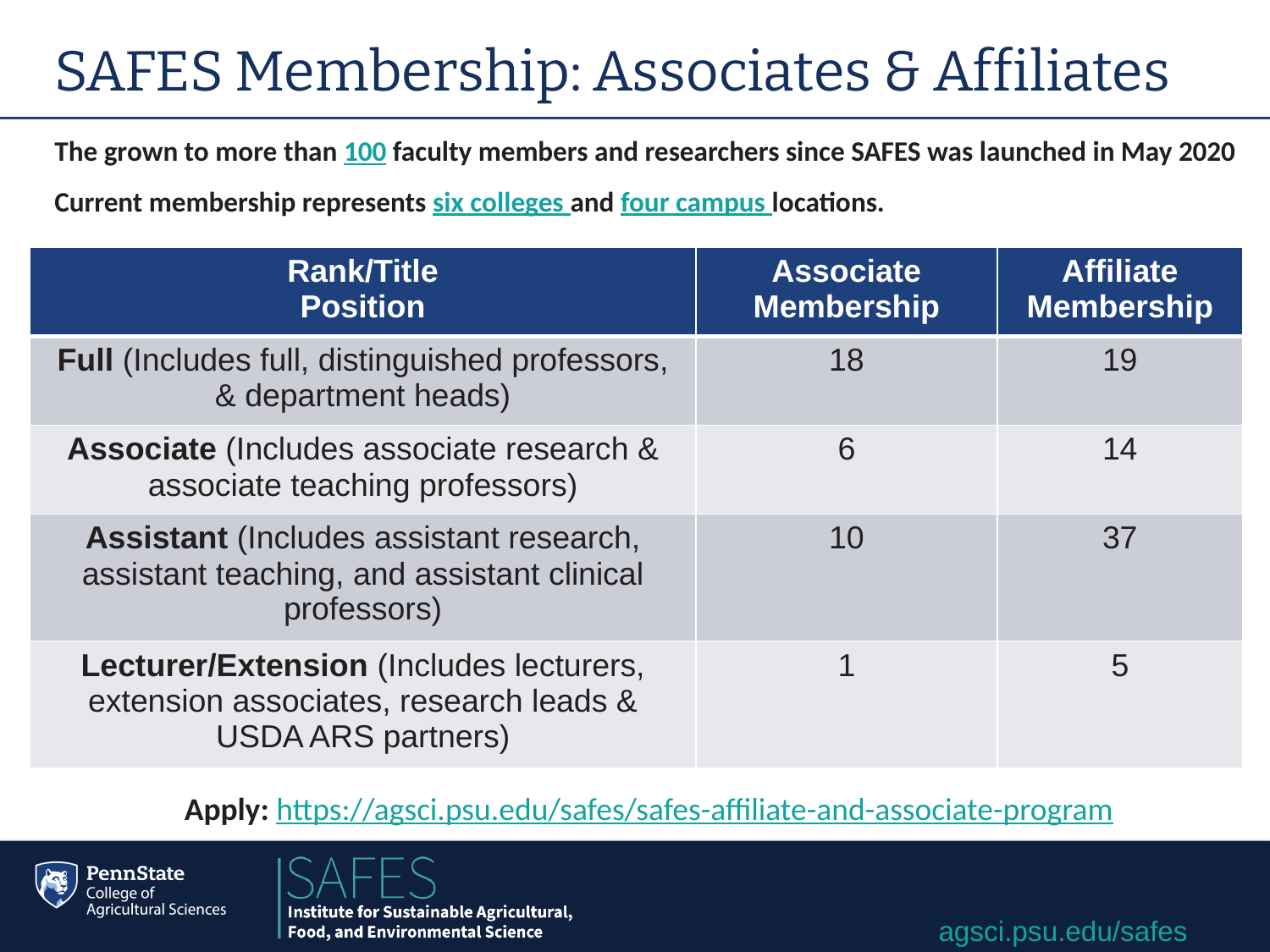

SAFES Membership: Associates & Affiliates
The grown to more than 100 faculty members and researchers since SAFES was launched in May 2020
Current membership represents six colleges and four campus locations.
| Rank/Title Position | Associate Membership | Affiliate Membership |
| --- | --- | --- |
| Full (Includes full, distinguished professors, & department heads) | 18 | 19 |
| Associate (Includes associate research & associate teaching professors) | 6 | 14 |
| Assistant (Includes assistant research, assistant teaching, and assistant clinical professors) | 10 | 37 |
| Lecturer/Extension (Includes lecturers, extension associates, research leads & USDA ARS partners) | 1 | 5 |
Apply: https://agsci.psu.edu/safes/safes-affiliate-and-associate-program